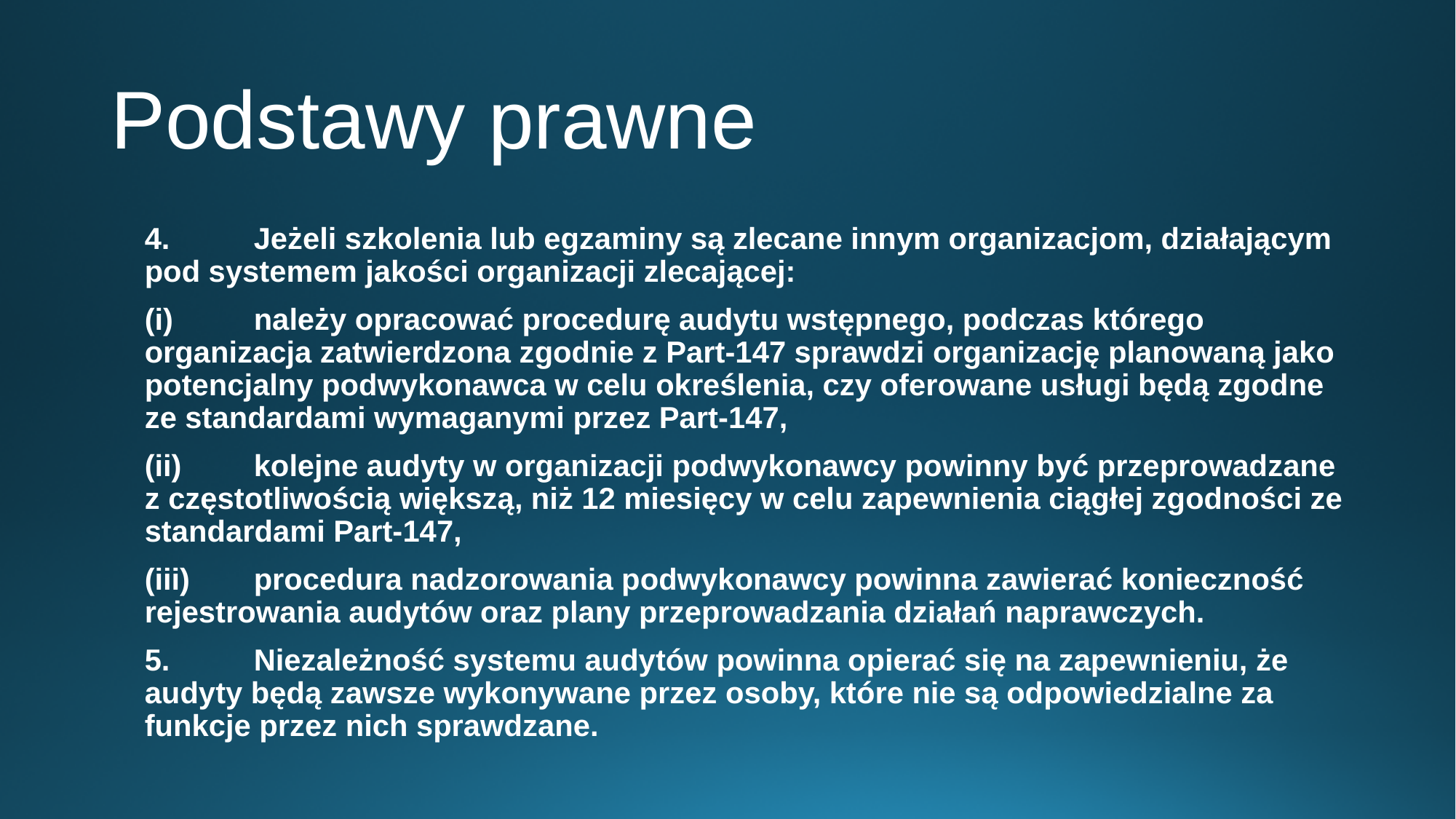

# Podstawy prawne
4.	Jeżeli szkolenia lub egzaminy są zlecane innym organizacjom, działającym pod systemem jakości organizacji zlecającej:
(i)	należy opracować procedurę audytu wstępnego, podczas którego organizacja zatwierdzona zgodnie z Part-147 sprawdzi organizację planowaną jako potencjalny podwykonawca w celu określenia, czy oferowane usługi będą zgodne ze standardami wymaganymi przez Part-147,
(ii)	kolejne audyty w organizacji podwykonawcy powinny być przeprowadzane z częstotliwością większą, niż 12 miesięcy w celu zapewnienia ciągłej zgodności ze standardami Part-147,
(iii)	procedura nadzorowania podwykonawcy powinna zawierać konieczność rejestrowania audytów oraz plany przeprowadzania działań naprawczych.
5.	Niezależność systemu audytów powinna opierać się na zapewnieniu, że audyty będą zawsze wykonywane przez osoby, które nie są odpowiedzialne za funkcje przez nich sprawdzane.